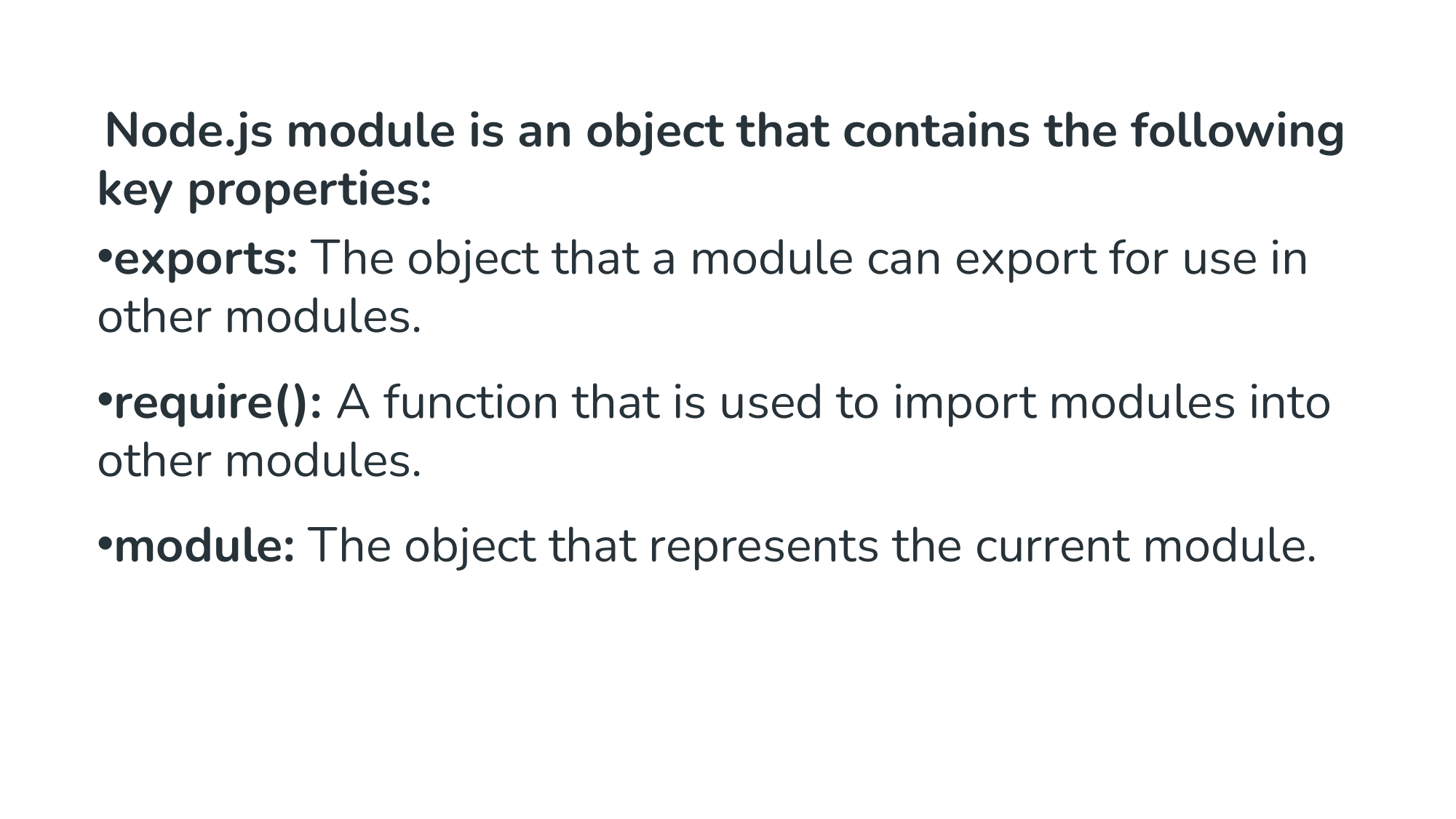

Node.js module is an object that contains the following key properties:
exports: The object that a module can export for use in other modules.
require(): A function that is used to import modules into other modules.
module: The object that represents the current module.